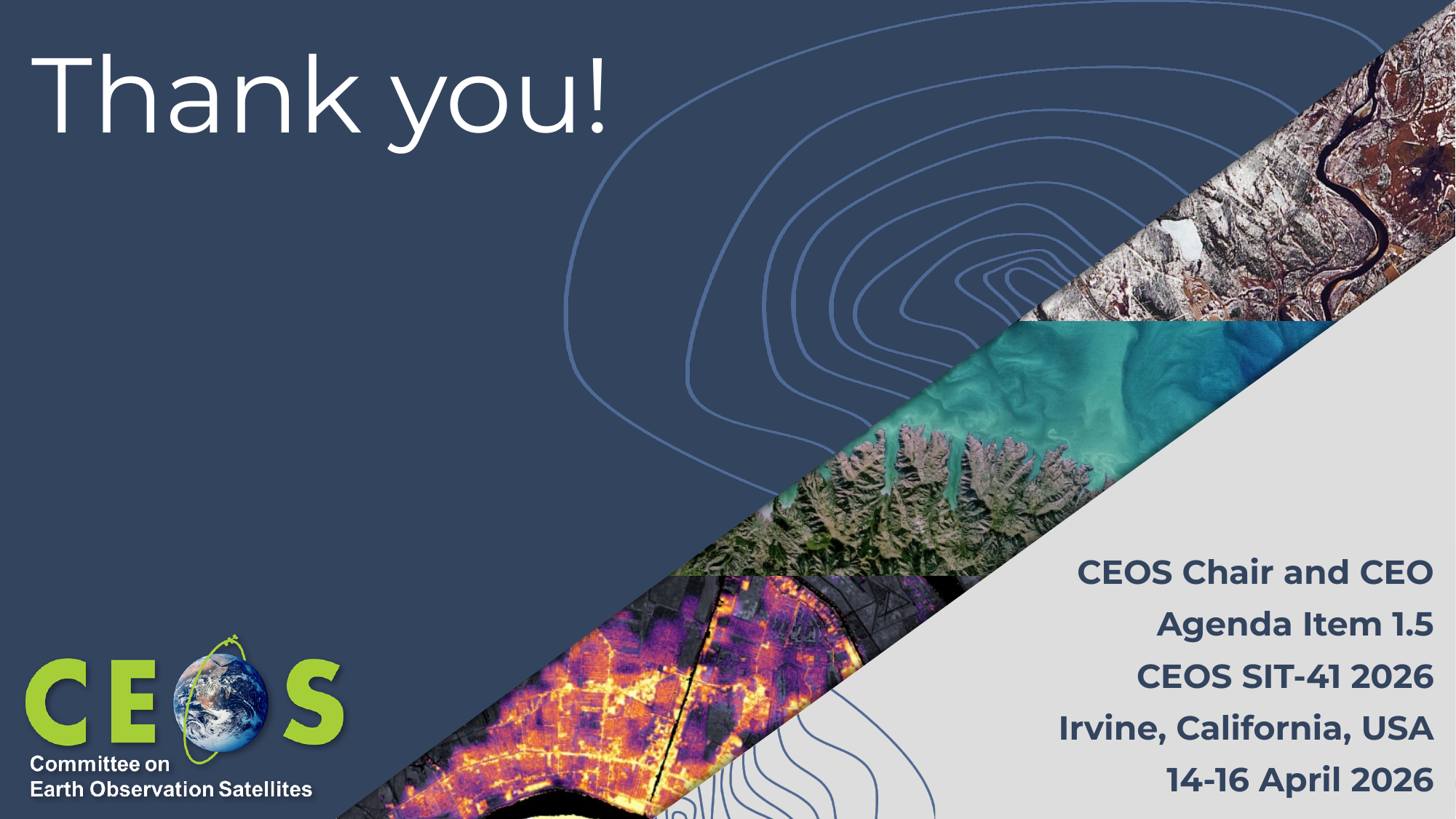

# Thank you!

CEOS Chair and CEO
Agenda Item 1.5
CEOS SIT-41 2026
Irvine, California, USA
14-16 April 2026